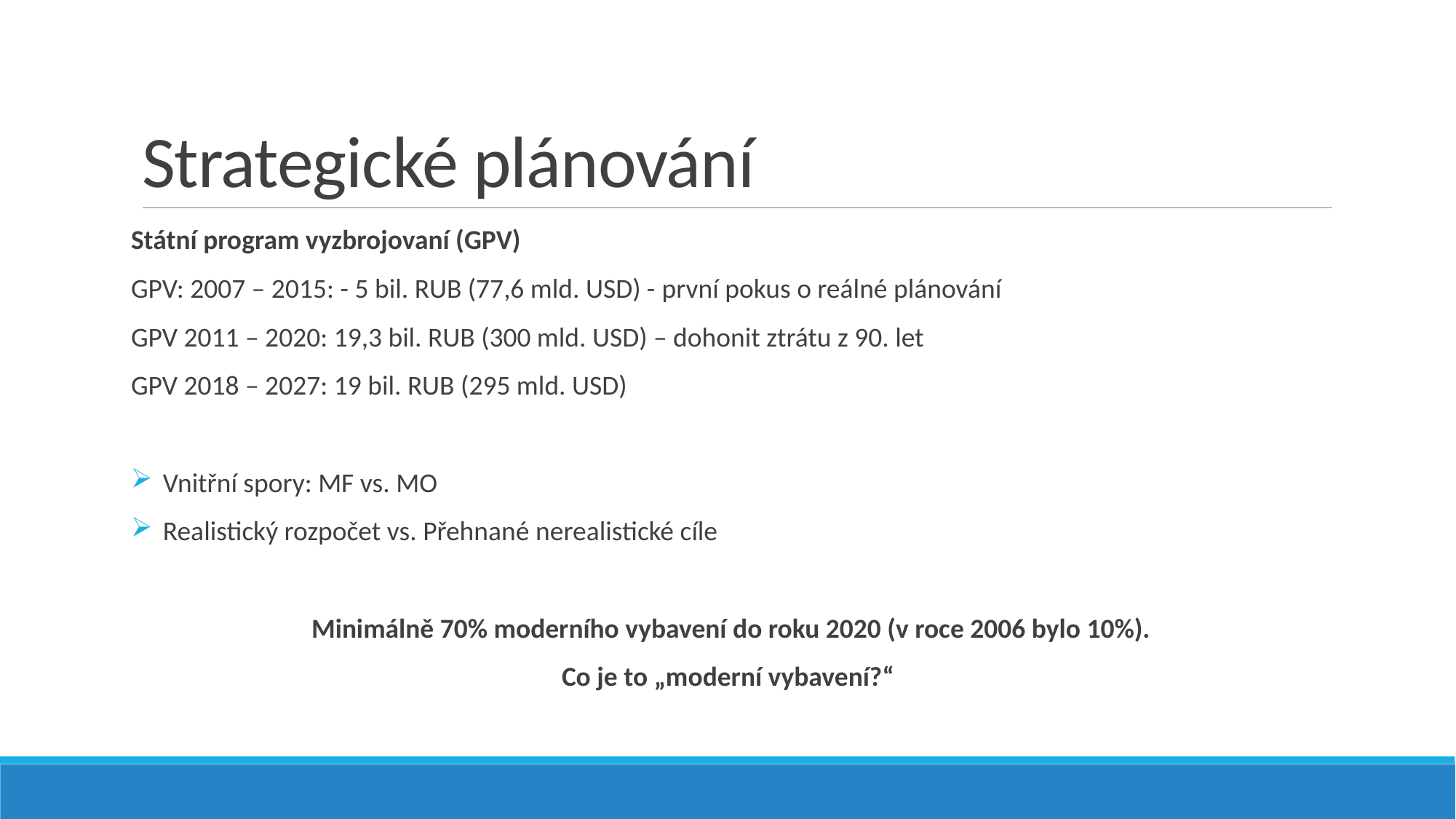

# Strategické plánování
Státní program vyzbrojovaní (GPV)
GPV: 2007 – 2015: - 5 bil. RUB (77,6 mld. USD) - první pokus o reálné plánování
GPV 2011 – 2020: 19,3 bil. RUB (300 mld. USD) – dohonit ztrátu z 90. let
GPV 2018 – 2027: 19 bil. RUB (295 mld. USD)

  Vnitřní spory: MF vs. MO
  Realistický rozpočet vs. Přehnané nerealistické cíle

Minimálně 70% moderního vybavení do roku 2020 (v roce 2006 bylo 10%).
Co je to „moderní vybavení?“